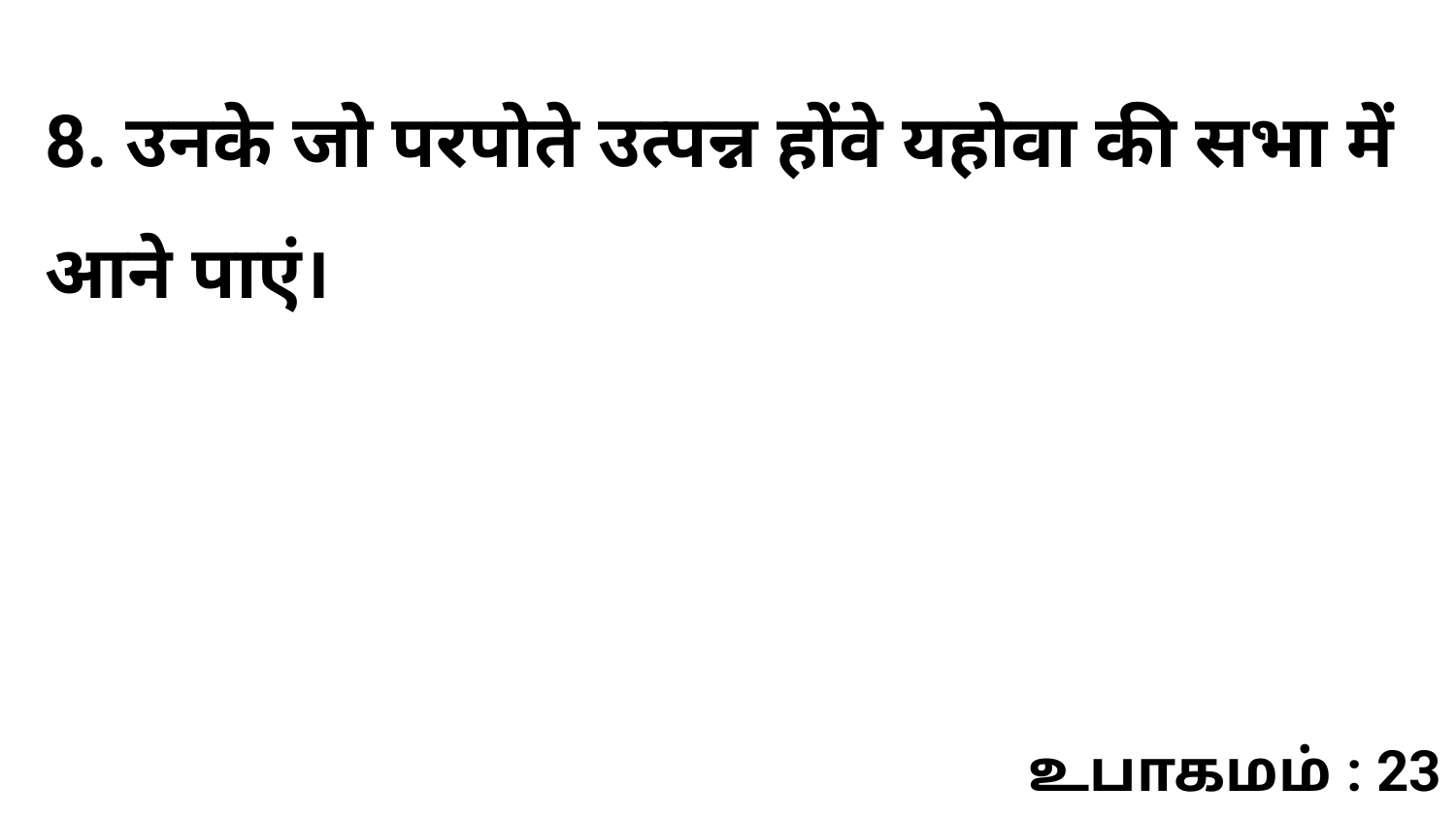

8. उनके जो परपोते उत्पन्न होंवे यहोवा की सभा में आने पाएं।
உபாகமம் : 23